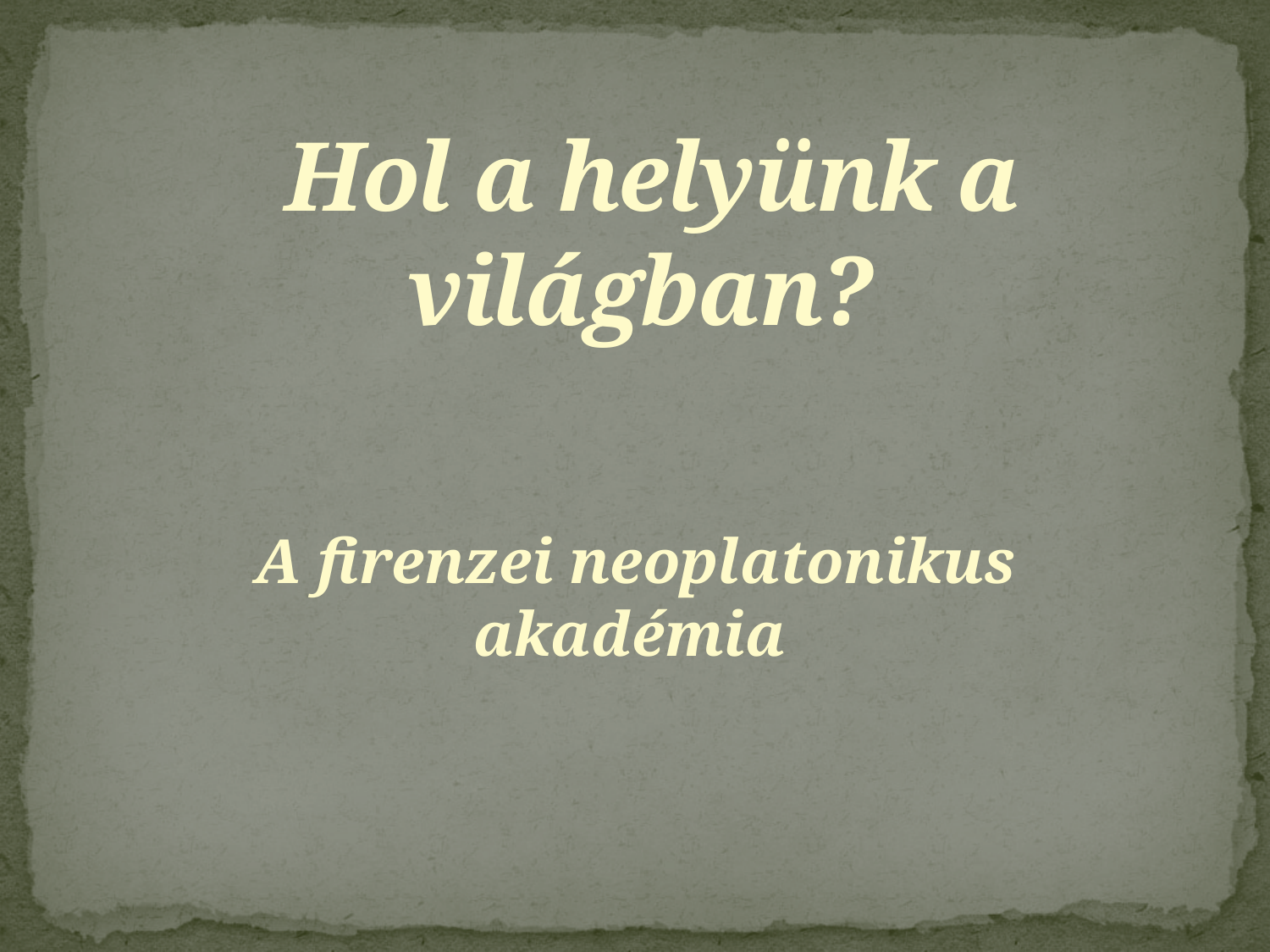

Hol a helyünk a világban?
   A firenzei neoplatonikus akadémia